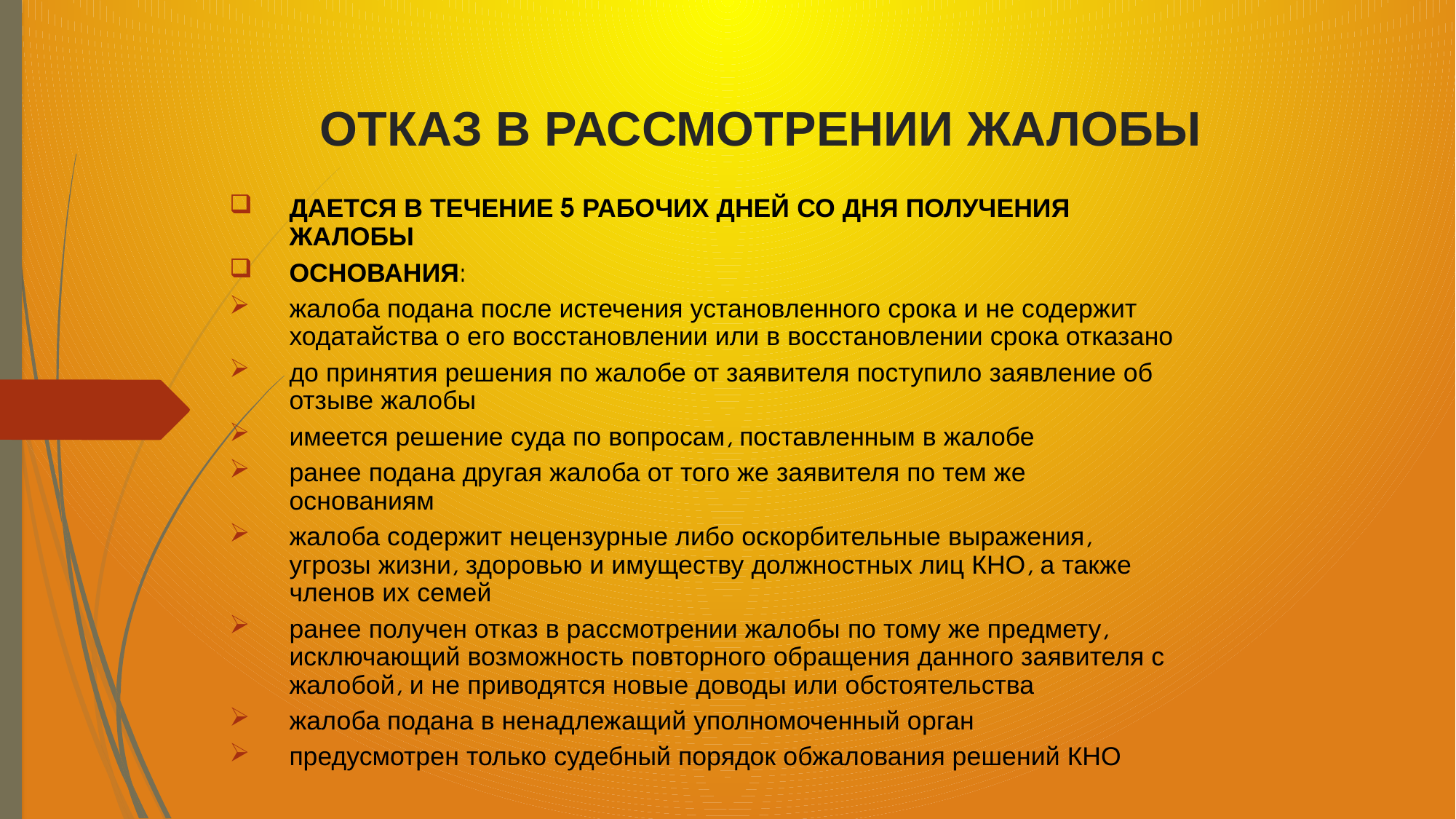

# ОТКАЗ В РАССМОТРЕНИИ ЖАЛОБЫ
ДАЕТСЯ В ТЕЧЕНИЕ 5 РАБОЧИХ ДНЕЙ СО ДНЯ ПОЛУЧЕНИЯ ЖАЛОБЫ
ОСНОВАНИЯ:
жалоба подана после истечения установленного срока и не содержит ходатайства о его восстановлении или в восстановлении срока отказано
до принятия решения по жалобе от заявителя поступило заявление об отзыве жалобы
имеется решение суда по вопросам, поставленным в жалобе
ранее подана другая жалоба от того же заявителя по тем же основаниям
жалоба содержит нецензурные либо оскорбительные выражения, угрозы жизни, здоровью и имуществу должностных лиц КНО, а также членов их семей
ранее получен отказ в рассмотрении жалобы по тому же предмету, исключающий возможность повторного обращения данного заявителя с жалобой, и не приводятся новые доводы или обстоятельства
жалоба подана в ненадлежащий уполномоченный орган
предусмотрен только судебный порядок обжалования решений КНО